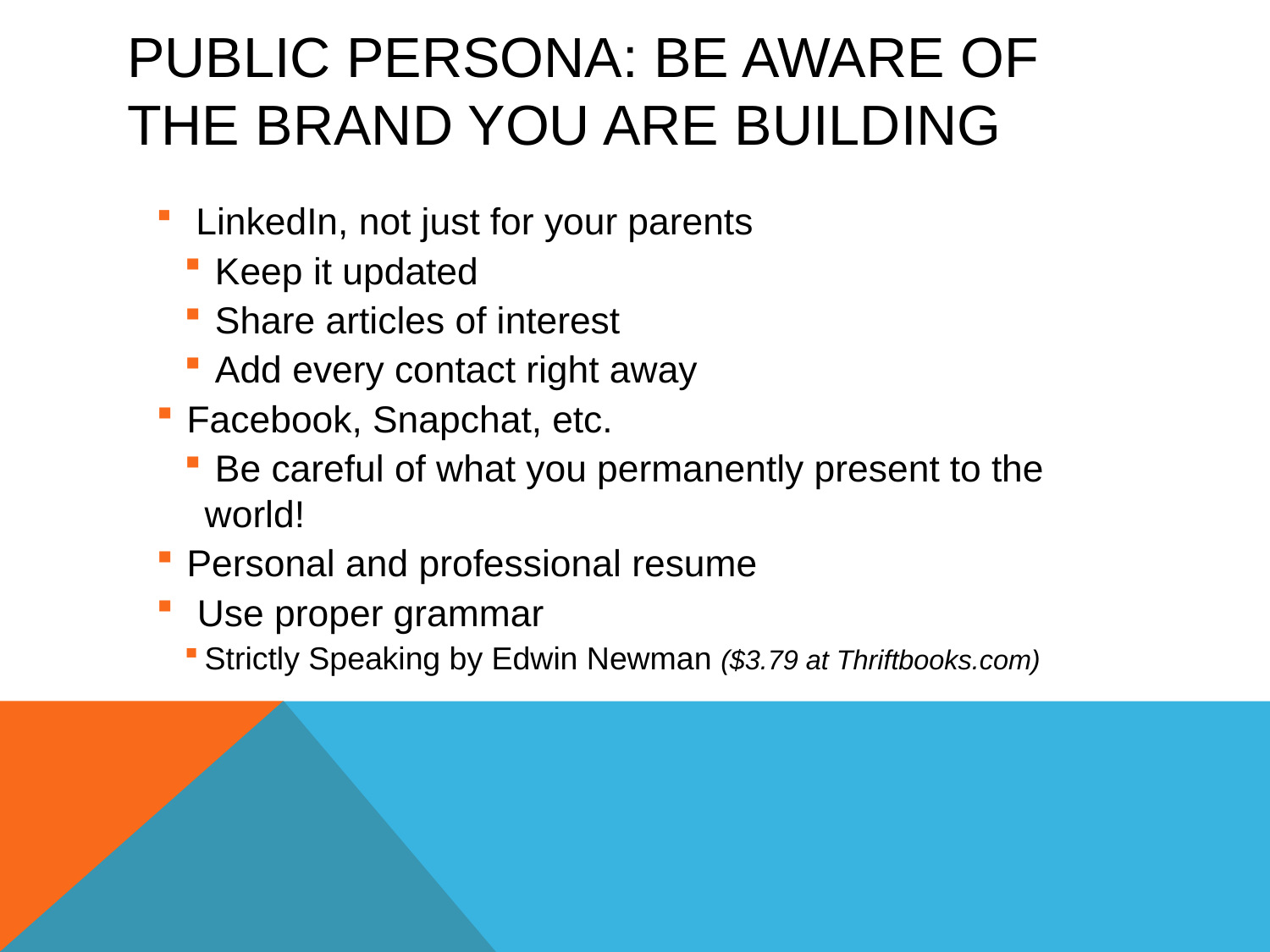

# Public Persona: Be aware of the brand you are building
  LinkedIn, not just for your parents
 Keep it updated
 Share articles of interest
 Add every contact right away
 Facebook, Snapchat, etc.
 Be careful of what you permanently present to the world!
 Personal and professional resume
  Use proper grammar
Strictly Speaking by Edwin Newman ($3.79 at Thriftbooks.com)